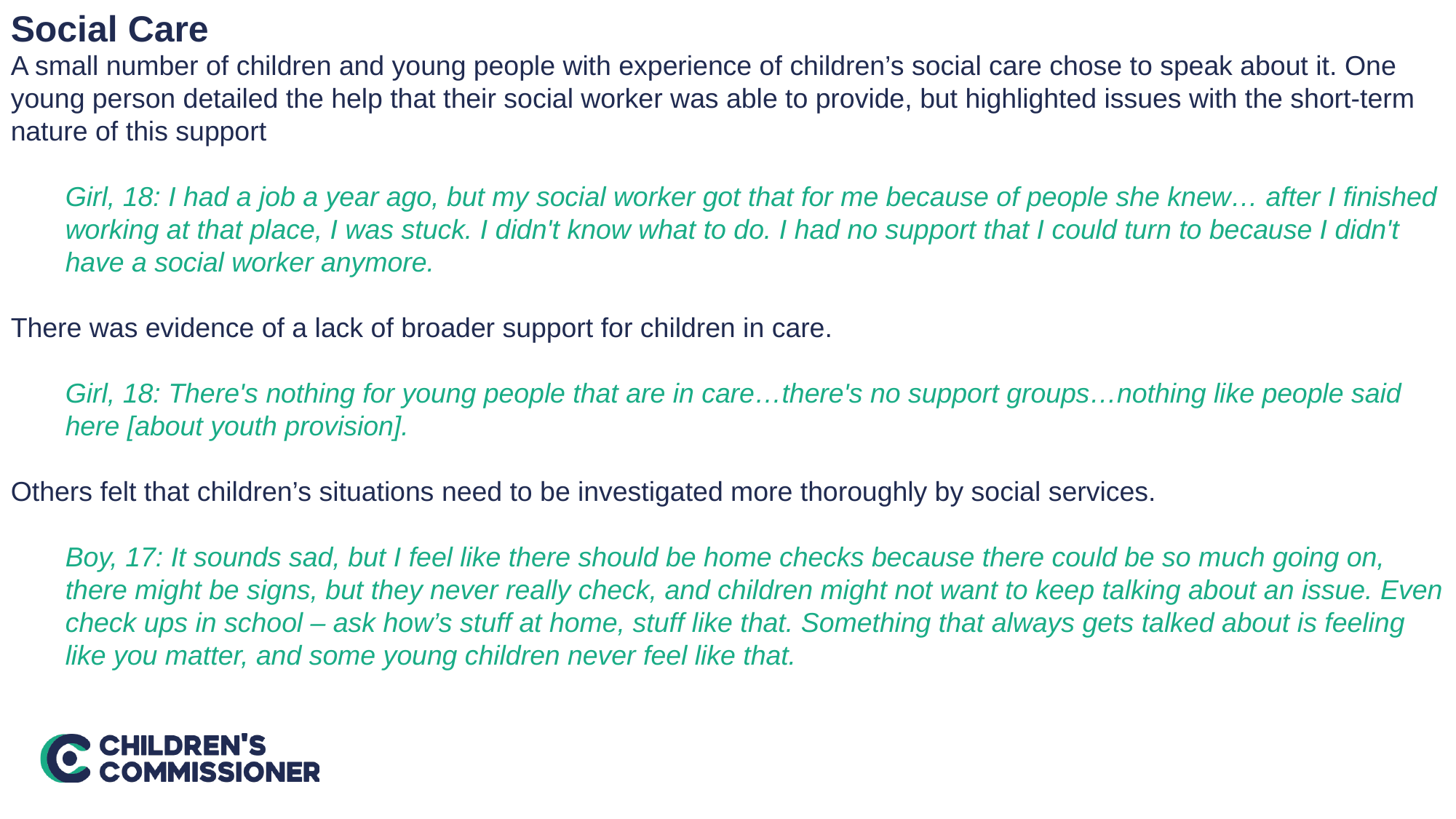

Social Care
A small number of children and young people with experience of children’s social care chose to speak about it. One young person detailed the help that their social worker was able to provide, but highlighted issues with the short-term nature of this support

Girl, 18: I had a job a year ago, but my social worker got that for me because of people she knew… after I finished working at that place, I was stuck. I didn't know what to do. I had no support that I could turn to because I didn't have a social worker anymore.

There was evidence of a lack of broader support for children in care.

Girl, 18: There's nothing for young people that are in care…there's no support groups…nothing like people said here [about youth provision].

Others felt that children’s situations need to be investigated more thoroughly by social services.

Boy, 17: It sounds sad, but I feel like there should be home checks because there could be so much going on, there might be signs, but they never really check, and children might not want to keep talking about an issue. Even check ups in school – ask how’s stuff at home, stuff like that. Something that always gets talked about is feeling like you matter, and some young children never feel like that.